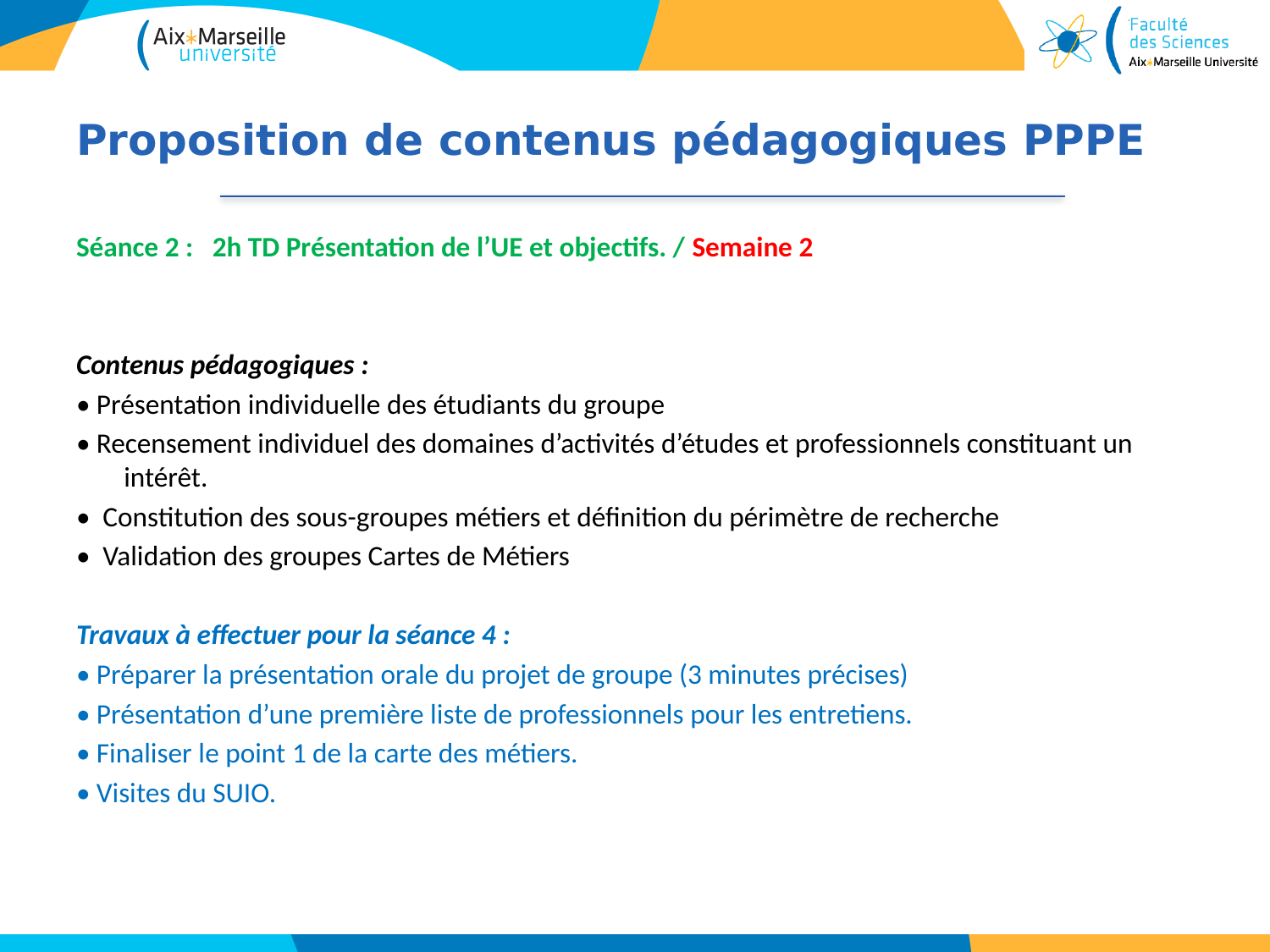

# Proposition de contenus pédagogiques PPPE
Séance 2 :   2h TD Présentation de l’UE et objectifs. / Semaine 2

Contenus pédagogiques :
• Présentation individuelle des étudiants du groupe
• Recensement individuel des domaines d’activités d’études et professionnels constituant un intérêt.
•  Constitution des sous-groupes métiers et définition du périmètre de recherche
•  Validation des groupes Cartes de Métiers

Travaux à effectuer pour la séance 4 :
• Préparer la présentation orale du projet de groupe (3 minutes précises)
• Présentation d’une première liste de professionnels pour les entretiens.
• Finaliser le point 1 de la carte des métiers.
• Visites du SUIO.